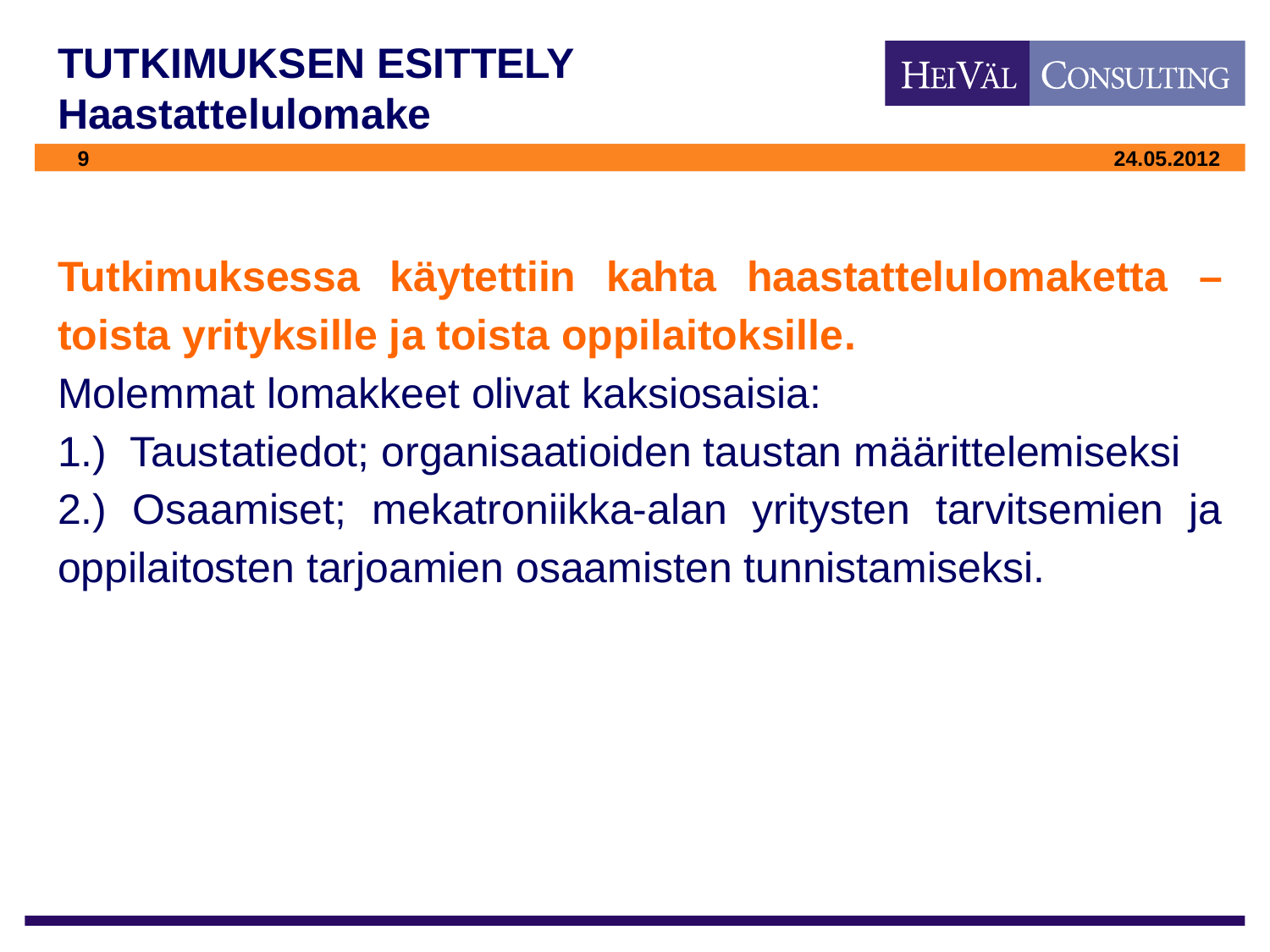

# TUTKIMUKSEN ESITTELY Haastattelulomake
Tutkimuksessa käytettiin kahta haastattelulomaketta – toista yrityksille ja toista oppilaitoksille.
Molemmat lomakkeet olivat kaksiosaisia:
1.)  Taustatiedot; organisaatioiden taustan määrittelemiseksi
2.) Osaamiset; mekatroniikka-alan yritysten tarvitsemien ja oppilaitosten tarjoamien osaamisten tunnistamiseksi.